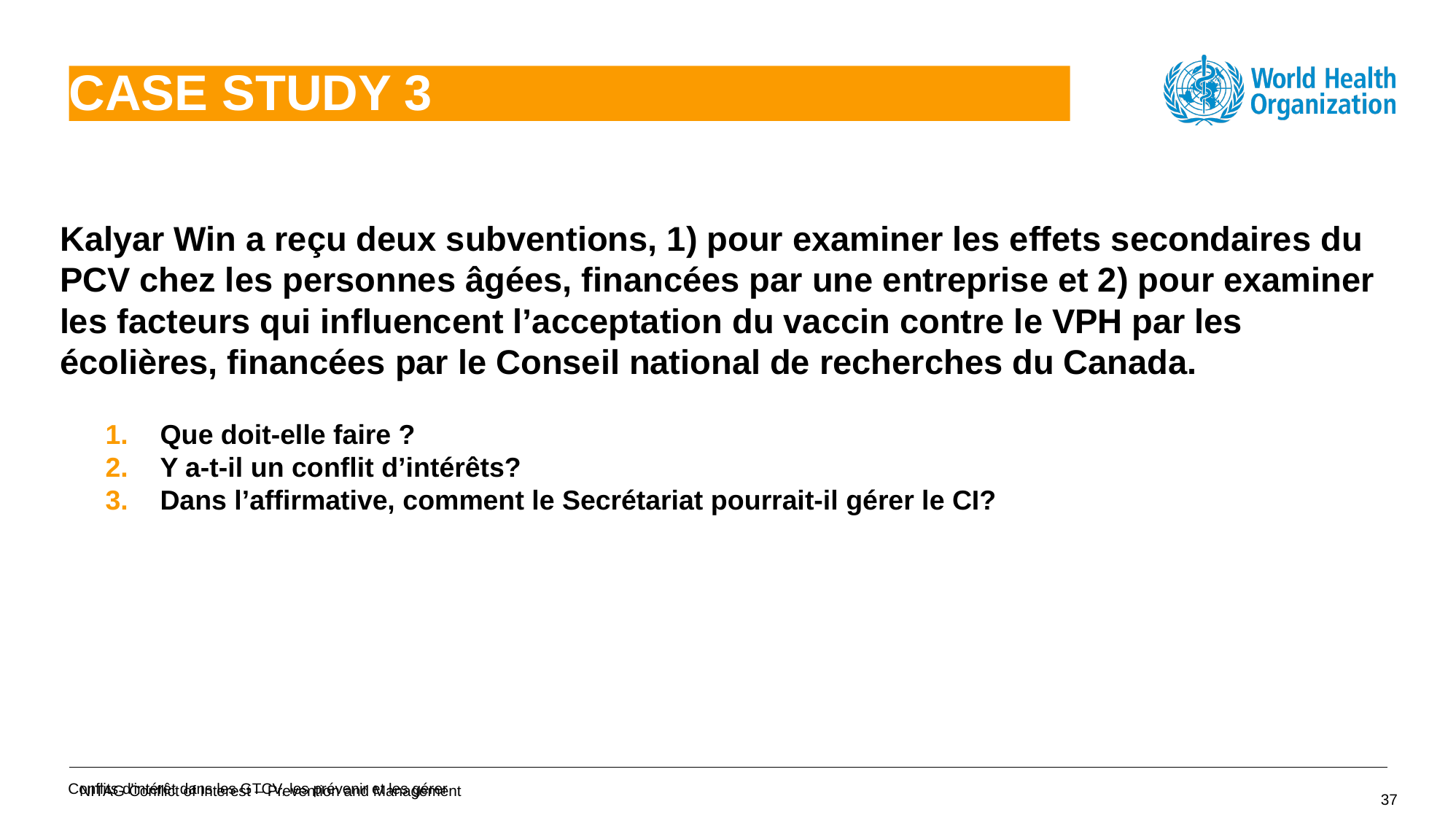

CASE STUDY 3
Kalyar Win a reçu deux subventions, 1) pour examiner les effets secondaires du PCV chez les personnes âgées, financées par une entreprise et 2) pour examiner les facteurs qui influencent l’acceptation du vaccin contre le VPH par les écolières, financées par le Conseil national de recherches du Canada.
Que doit-elle faire ?
Y a-t-il un conflit d’intérêts?
Dans l’affirmative, comment le Secrétariat pourrait-il gérer le CI?

Conflits d'intérêt dans les GTCV, les prévenir et les gérer
NITAG Conflict of Interest – Prevention and Management
37